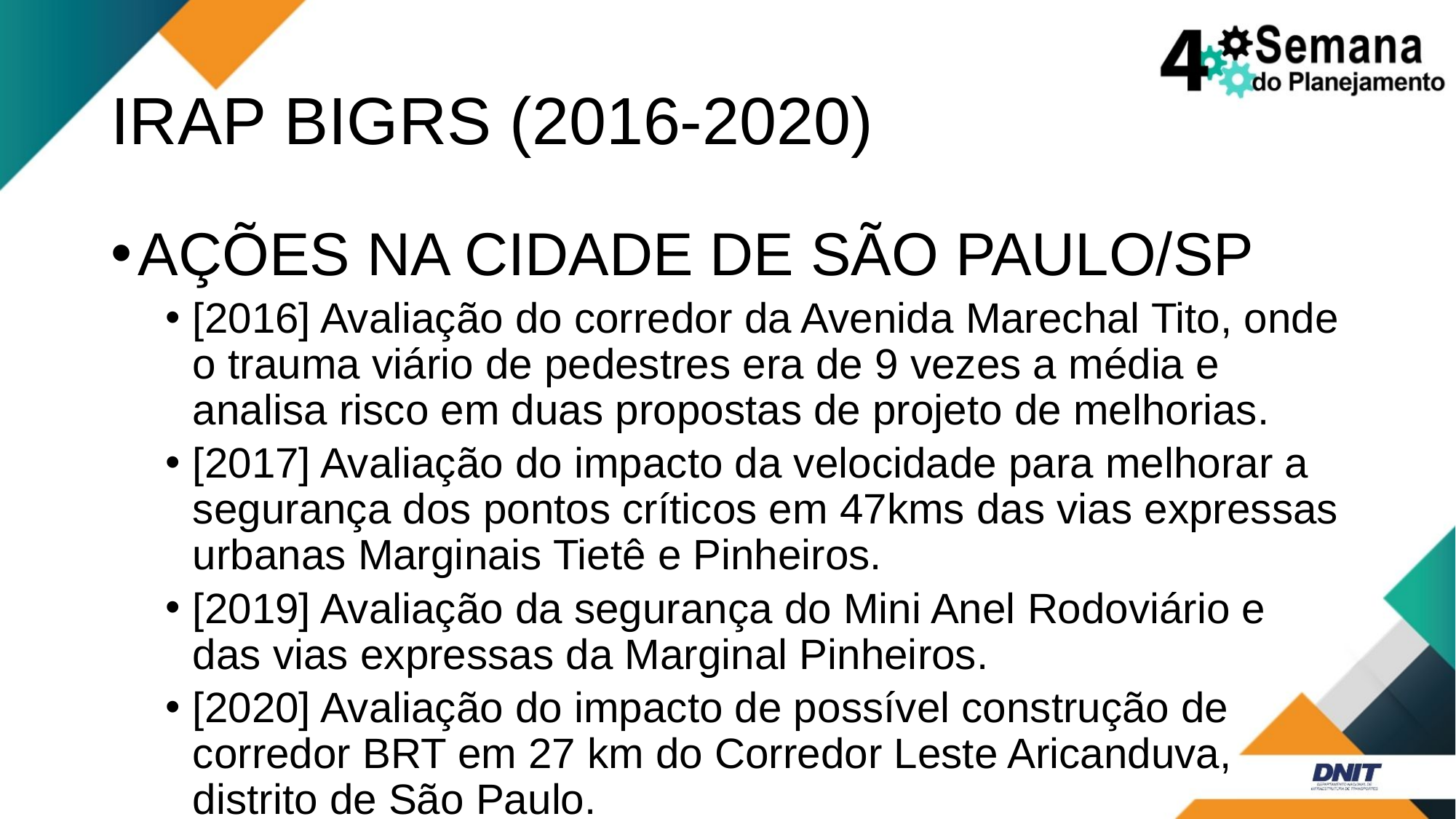

# IRAP BIGRS (2016-2020)
AÇÕES NA CIDADE DE SÃO PAULO/SP
[2016] Avaliação do corredor da Avenida Marechal Tito, onde o trauma viário de pedestres era de 9 vezes a média e analisa risco em duas propostas de projeto de melhorias.
[2017] Avaliação do impacto da velocidade para melhorar a segurança dos pontos críticos em 47kms das vias expressas urbanas Marginais Tietê e Pinheiros.
[2019] Avaliação da segurança do Mini Anel Rodoviário e das vias expressas da Marginal Pinheiros.
[2020] Avaliação do impacto de possível construção de corredor BRT em 27 km do Corredor Leste Aricanduva, distrito de São Paulo.